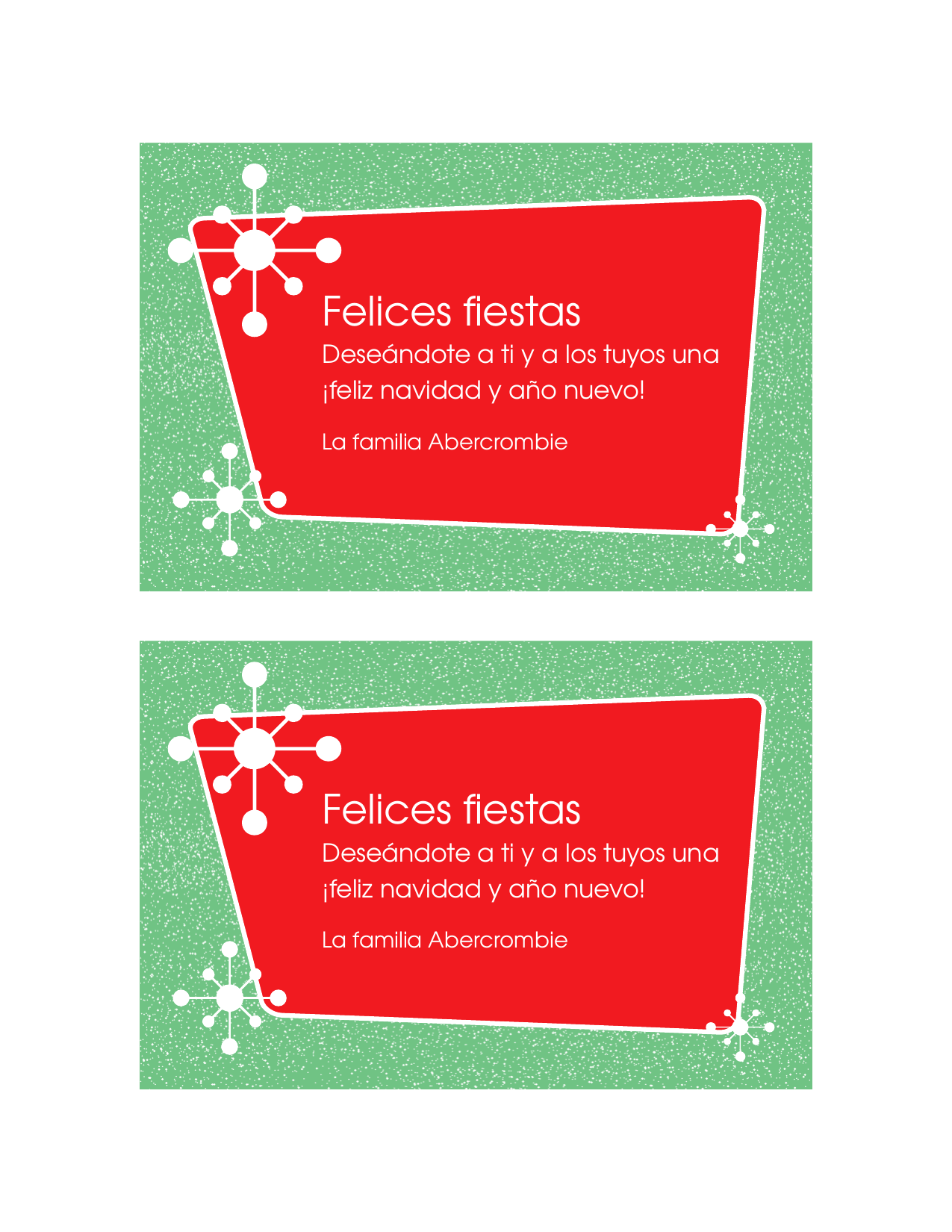

Felices fiestas
Deseándote a ti y a los tuyos una
¡feliz navidad y año nuevo!
La familia Abercrombie
Felices fiestas
Deseándote a ti y a los tuyos una
¡feliz navidad y año nuevo!
La familia Abercrombie